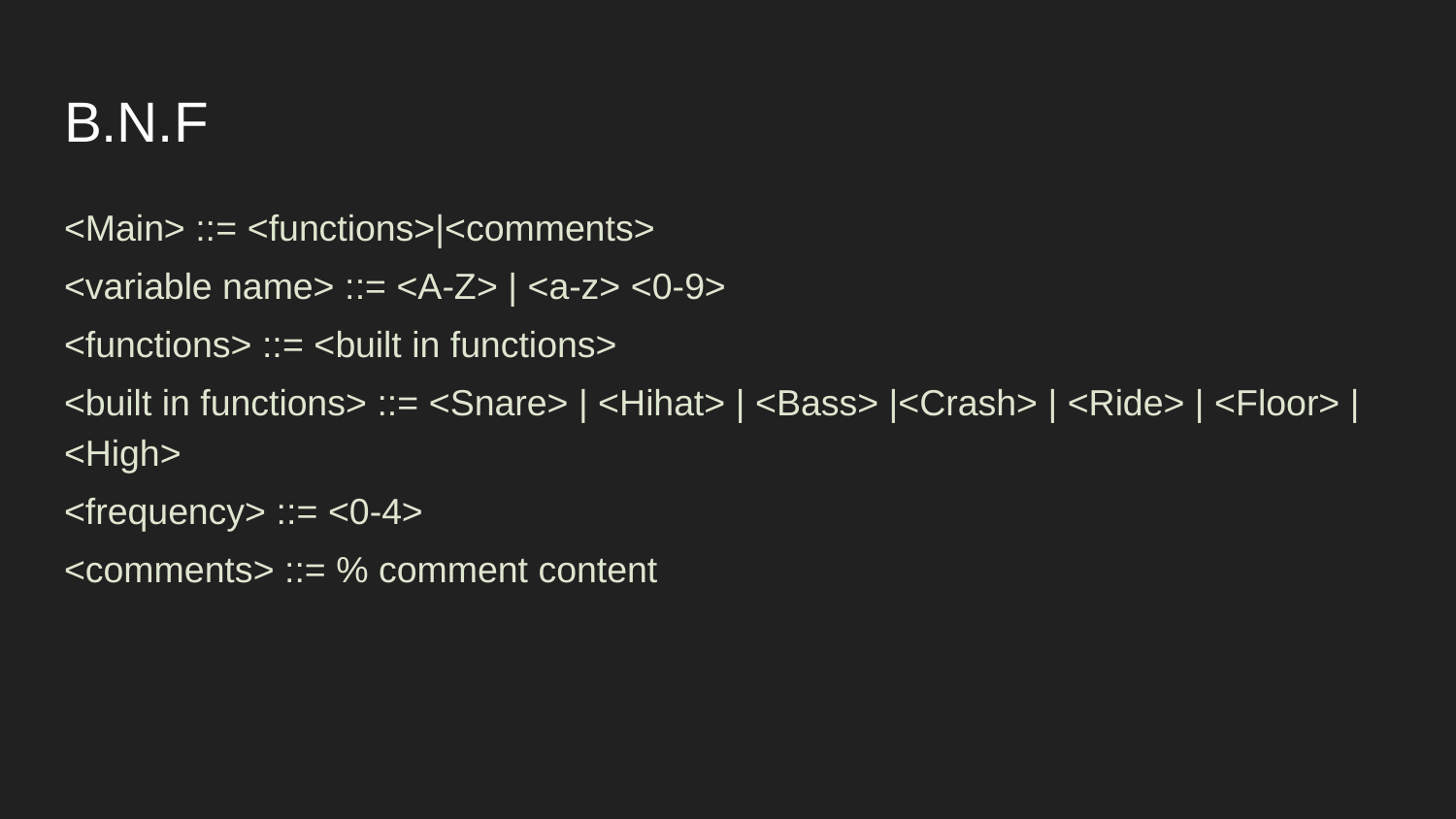

# B.N.F
<Main> ::= <functions>|<comments>
<variable name> ::= <A-Z> | <a-z> <0-9>
<functions> ::= <built in functions>
<built in functions> ::= <Snare> | <Hihat> | <Bass> |<Crash> | <Ride> | <Floor> | <High>
<frequency> ::= <0-4>
<comments> ::= % comment content